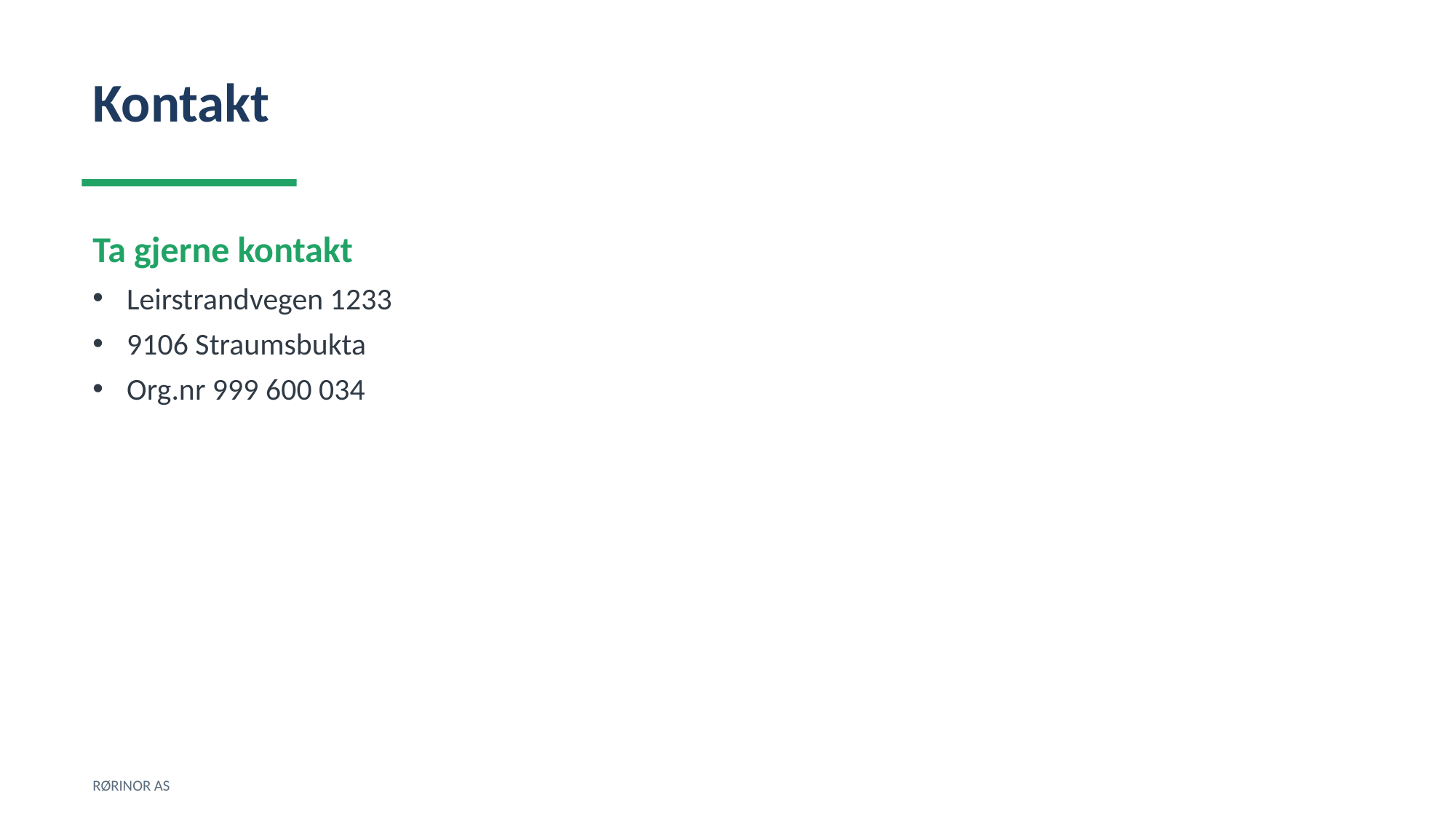

Kontakt

Ta gjerne kontakt
Leirstrandvegen 1233
9106 Straumsbukta
Org.nr 999 600 034
RØRINOR AS